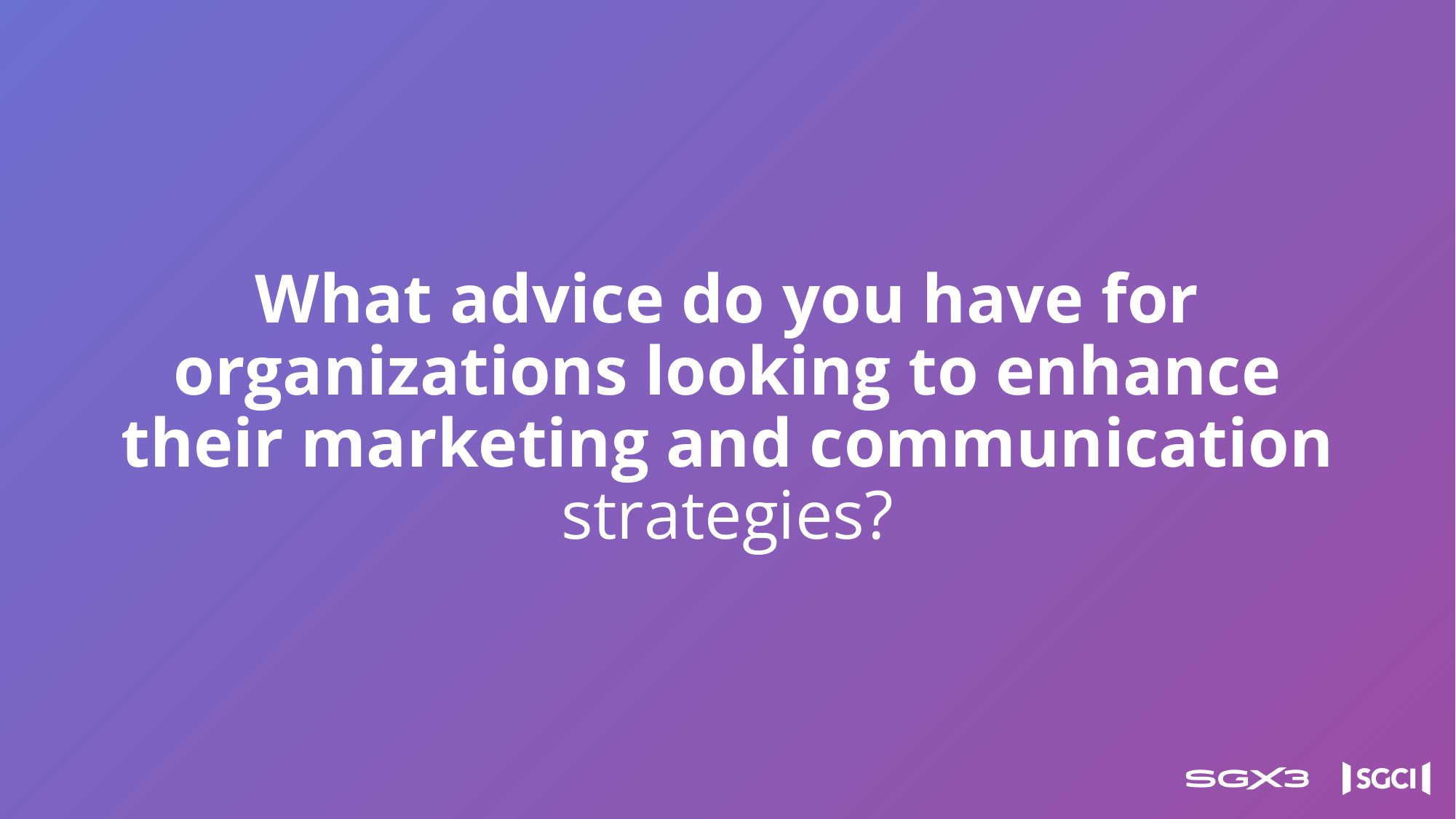

# What advice do you have for organizations looking to enhance their marketing and communication strategies?